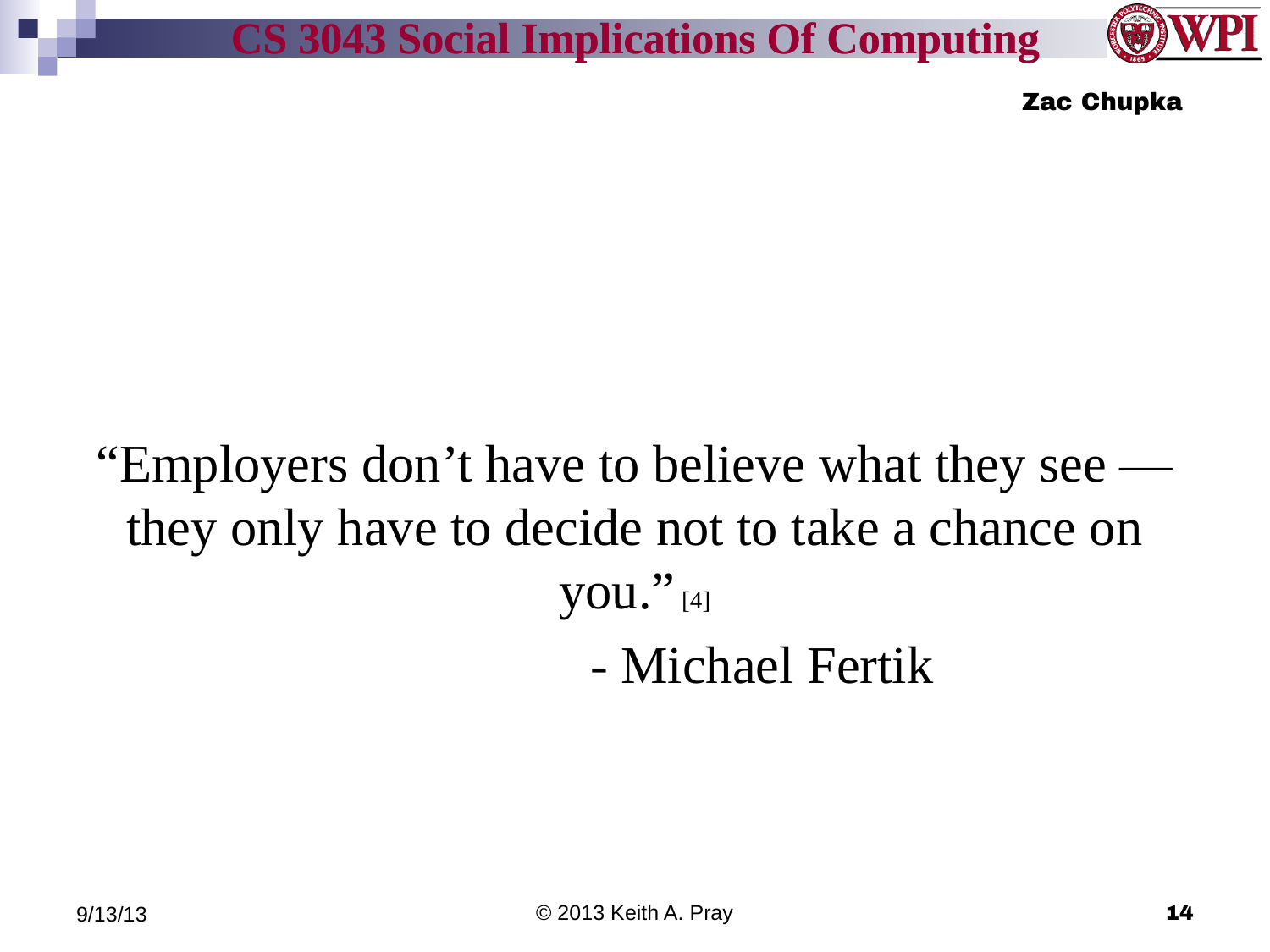

Zac Chupka
#

“Employers don’t have to believe what they see — they only have to decide not to take a chance on you.” [4]
		- Michael Fertik
9/13/13
© 2013 Keith A. Pray
14